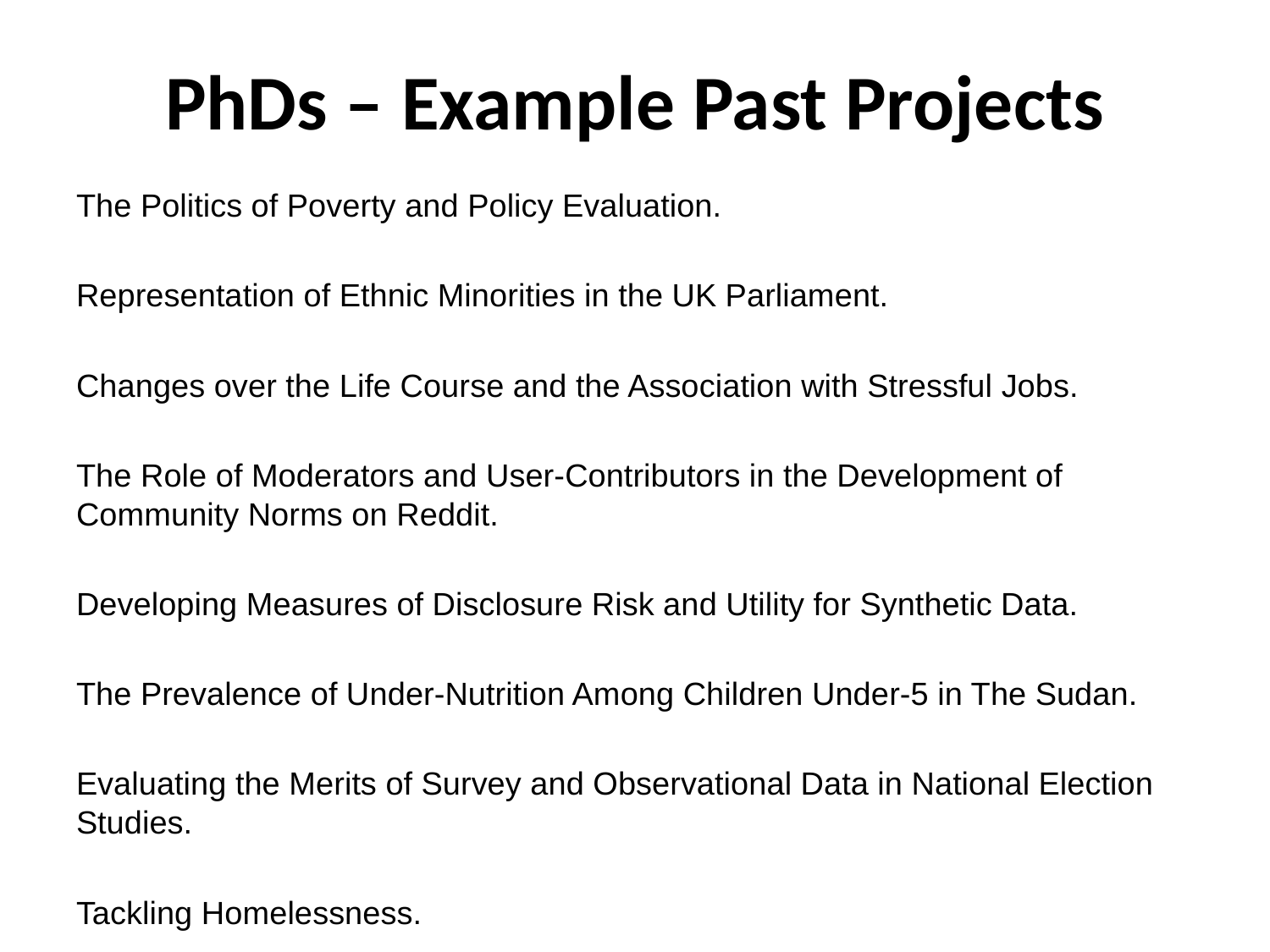

# PhDs – Example Past Projects
The Politics of Poverty and Policy Evaluation.

Representation of Ethnic Minorities in the UK Parliament.

Changes over the Life Course and the Association with Stressful Jobs.

The Role of Moderators and User-Contributors in the Development of Community Norms on Reddit.

Developing Measures of Disclosure Risk and Utility for Synthetic Data.

The Prevalence of Under-Nutrition Among Children Under-5 in The Sudan.

Evaluating the Merits of Survey and Observational Data in National Election Studies.

Tackling Homelessness.